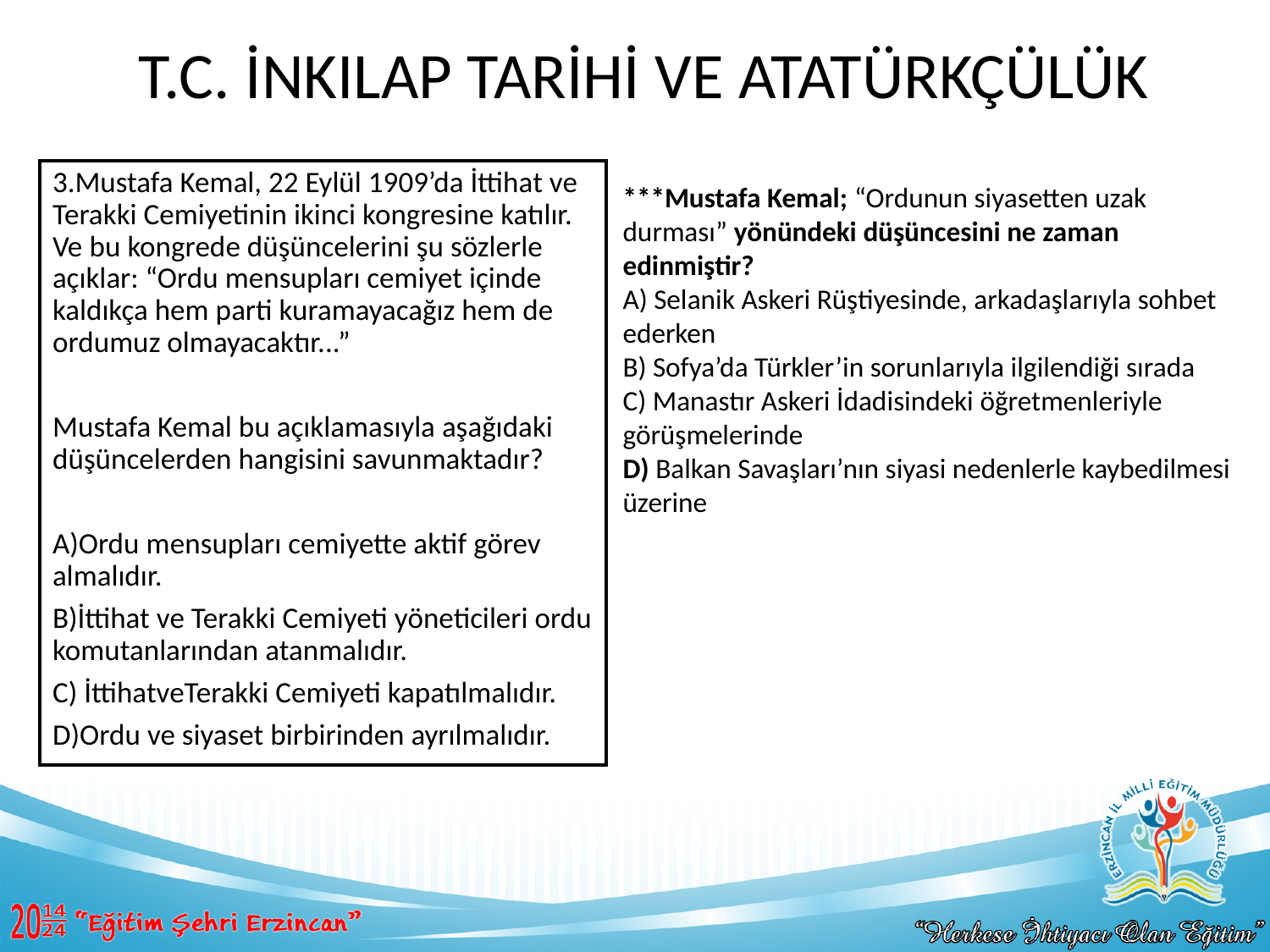

# T.C. İNKILAP TARİHİ VE ATATÜRKÇÜLÜK
3.Mustafa Kemal, 22 Eylül 1909’da İttihat ve Terakki Cemiyetinin ikinci kongresine katılır. Ve bu kongrede düşüncelerini şu sözlerle açıklar: “Ordu mensupları cemiyet içinde kaldıkça hem parti kuramayacağız hem de ordumuz olmayacaktır...”

Mustafa Kemal bu açıklamasıyla aşağıdaki düşüncelerden hangisini savunmaktadır?

A)Ordu mensupları cemiyette aktif görev almalıdır.
B)İttihat ve Terakki Cemiyeti yöneticileri ordu komutanlarından atanmalıdır.
C) İttihatveTerakki Cemiyeti kapatılmalıdır.
D)Ordu ve siyaset birbirinden ayrılmalıdır.

***Mustafa Kemal; “Ordunun siyasetten uzak durması” yönündeki düşüncesini ne zaman edinmiştir?
A) Selanik Askeri Rüştiyesinde, arkadaşlarıyla sohbet ederken
B) Sofya’da Türkler’in sorunlarıyla ilgilendiği sırada
C) Manastır Askeri İdadisindeki öğretmenleriyle görüşmelerinde
D) Balkan Savaşları’nın siyasi nedenlerle kaybedilmesi üzerine